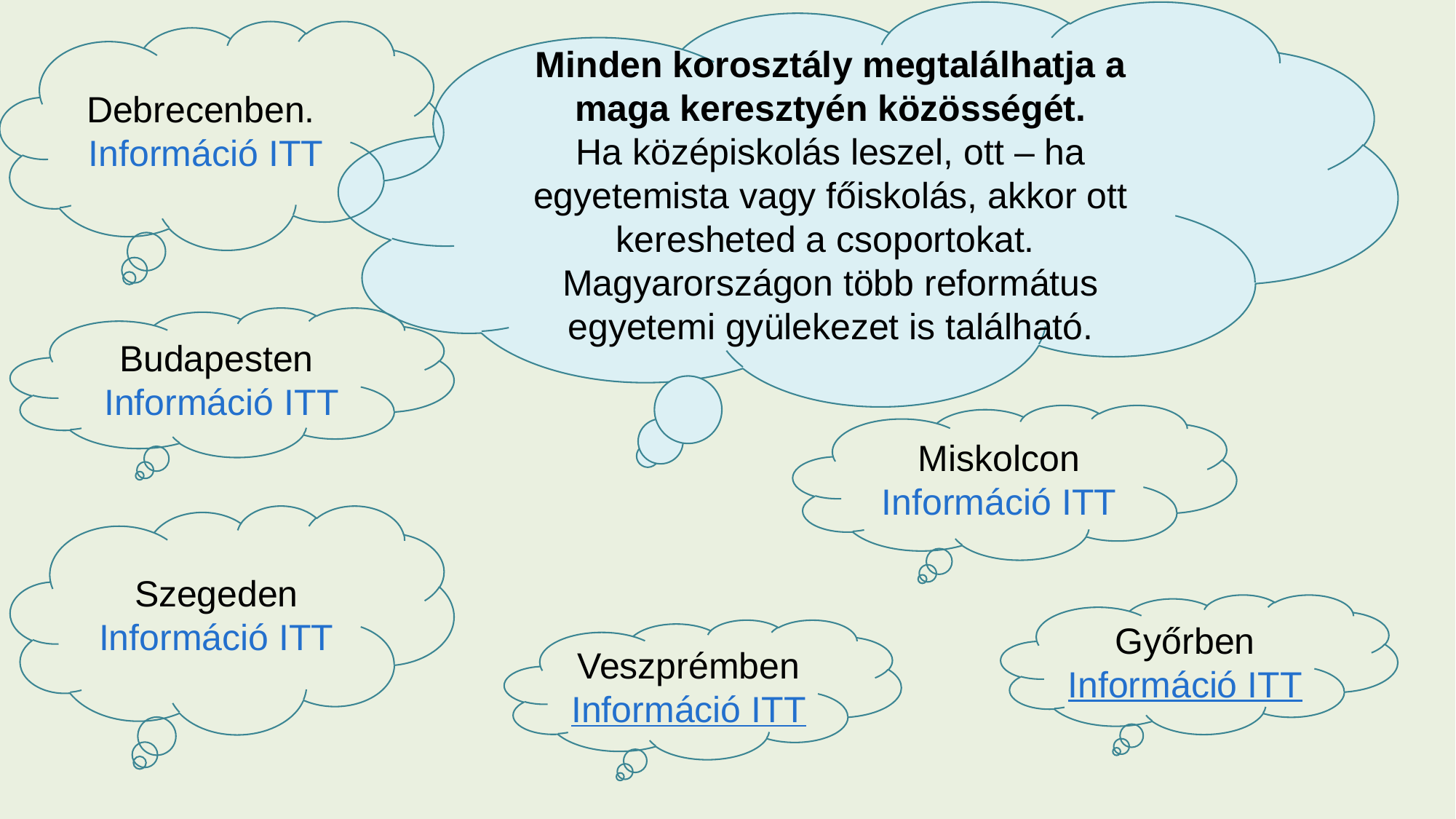

Minden korosztály megtalálhatja a maga keresztyén közösségét.
Ha középiskolás leszel, ott – ha egyetemista vagy főiskolás, akkor ott keresheted a csoportokat.
Magyarországon több református egyetemi gyülekezet is található.
Debrecenben. Információ ITT
Budapesten
 Információ ITT
Miskolcon
Információ ITT
Szegeden
Információ ITT
Győrben
Információ ITT
Veszprémben
Információ ITT